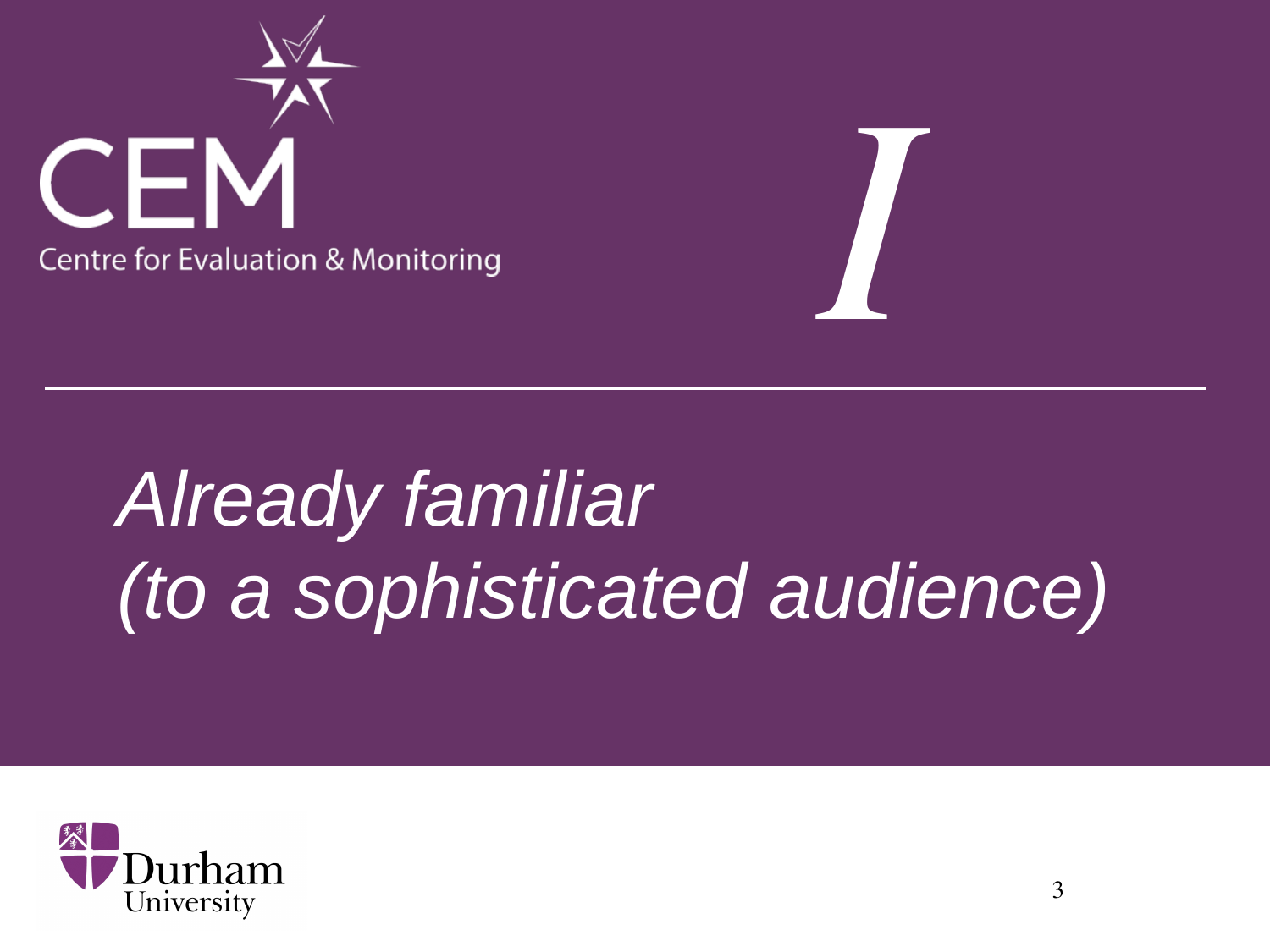

I
# Already familiar (to a sophisticated audience)
3